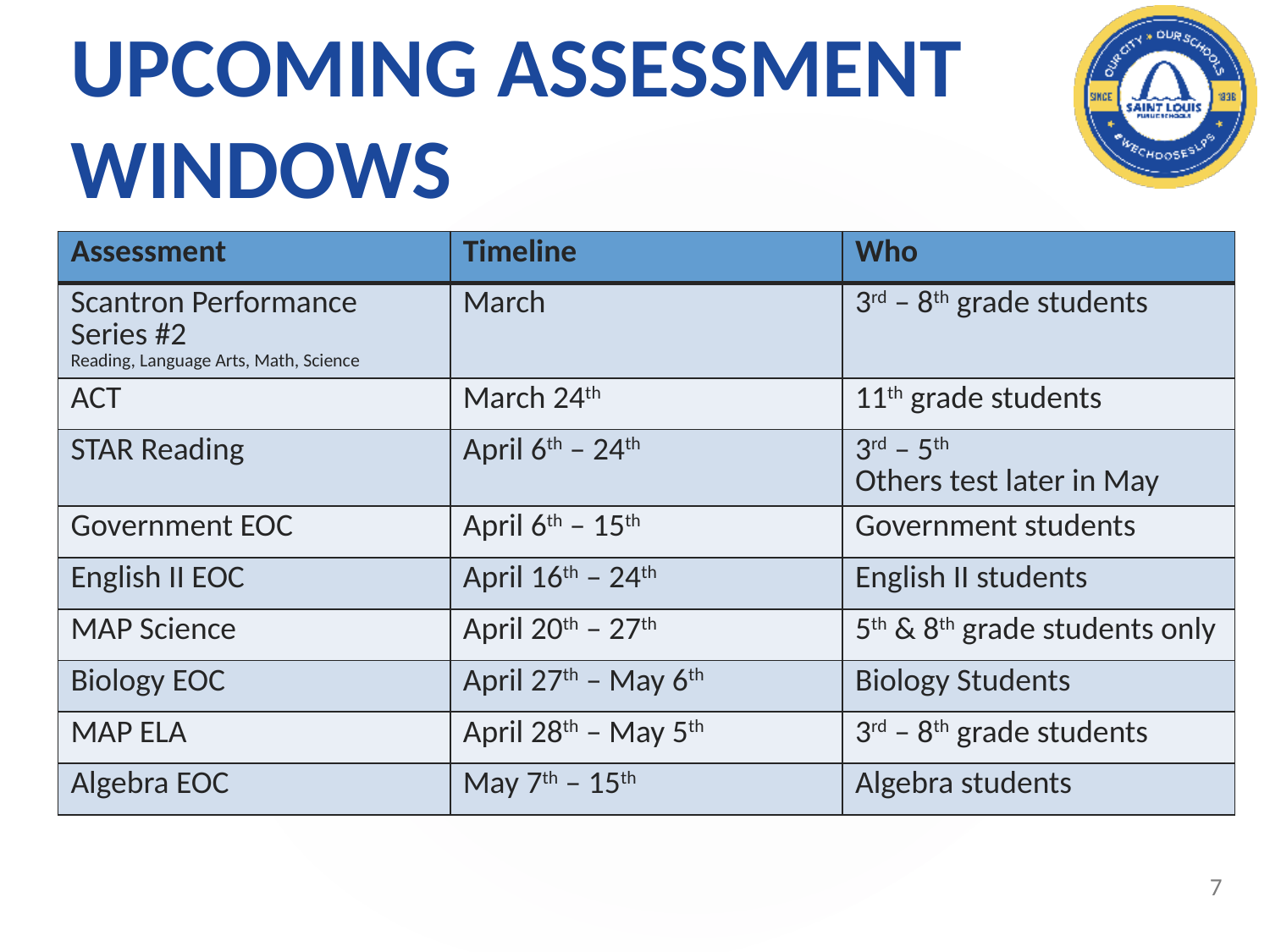

# UPCOMING ASSESSMENT WINDOWS
| Assessment | Timeline | Who |
| --- | --- | --- |
| Scantron Performance Series #2 Reading, Language Arts, Math, Science | March | 3rd – 8th grade students |
| ACT | March 24th | 11th grade students |
| STAR Reading | April 6th – 24th | 3rd – 5th Others test later in May |
| Government EOC | April 6th – 15th | Government students |
| English II EOC | April 16th – 24th | English II students |
| MAP Science | April 20th – 27th | 5th & 8th grade students only |
| Biology EOC | April 27th – May 6th | Biology Students |
| MAP ELA | April 28th – May 5th | 3rd – 8th grade students |
| Algebra EOC | May 7th – 15th | Algebra students |
7